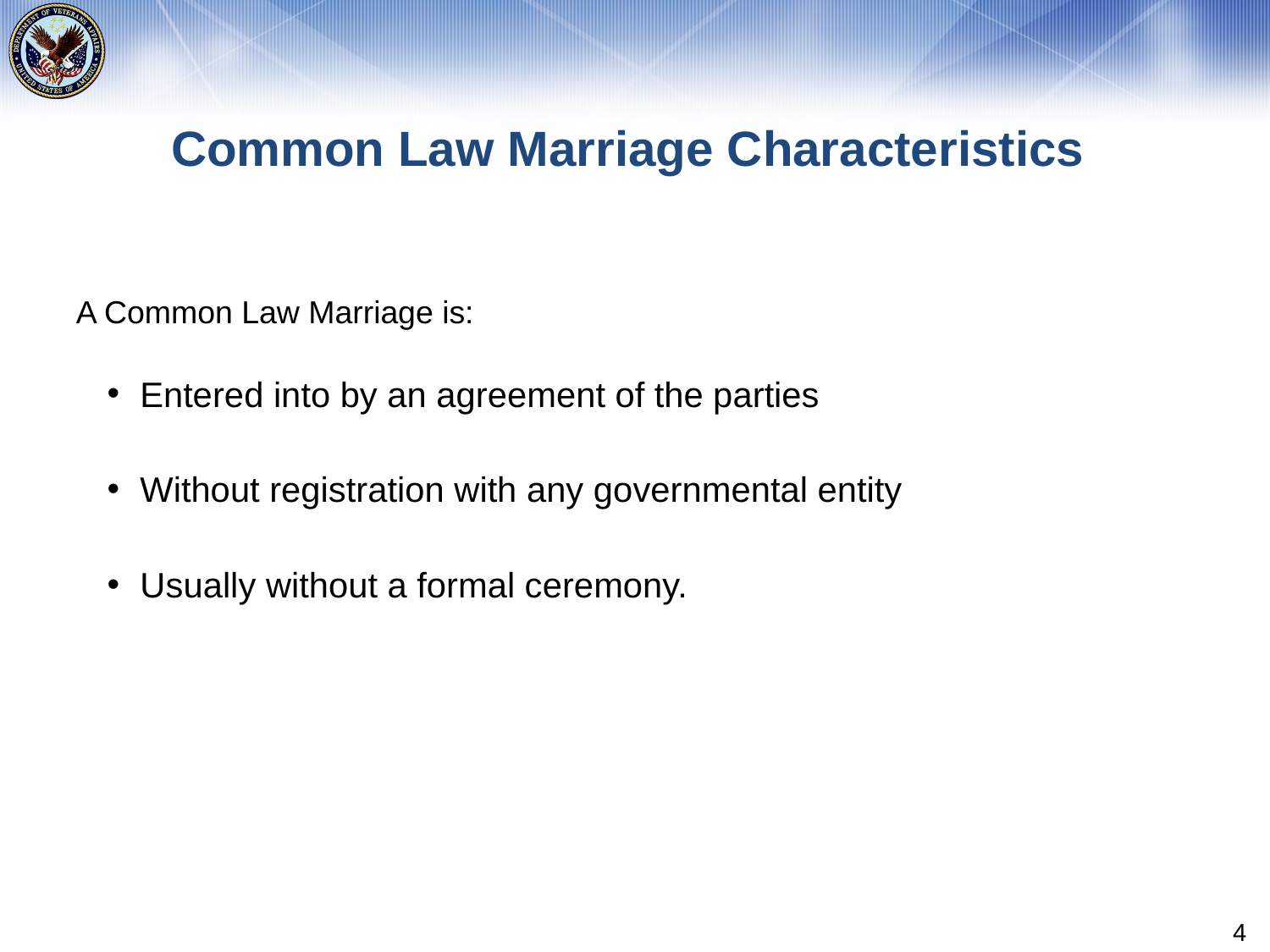

# Common Law Marriage Characteristics
A Common Law Marriage is:
Entered into by an agreement of the parties
Without registration with any governmental entity
Usually without a formal ceremony.
4